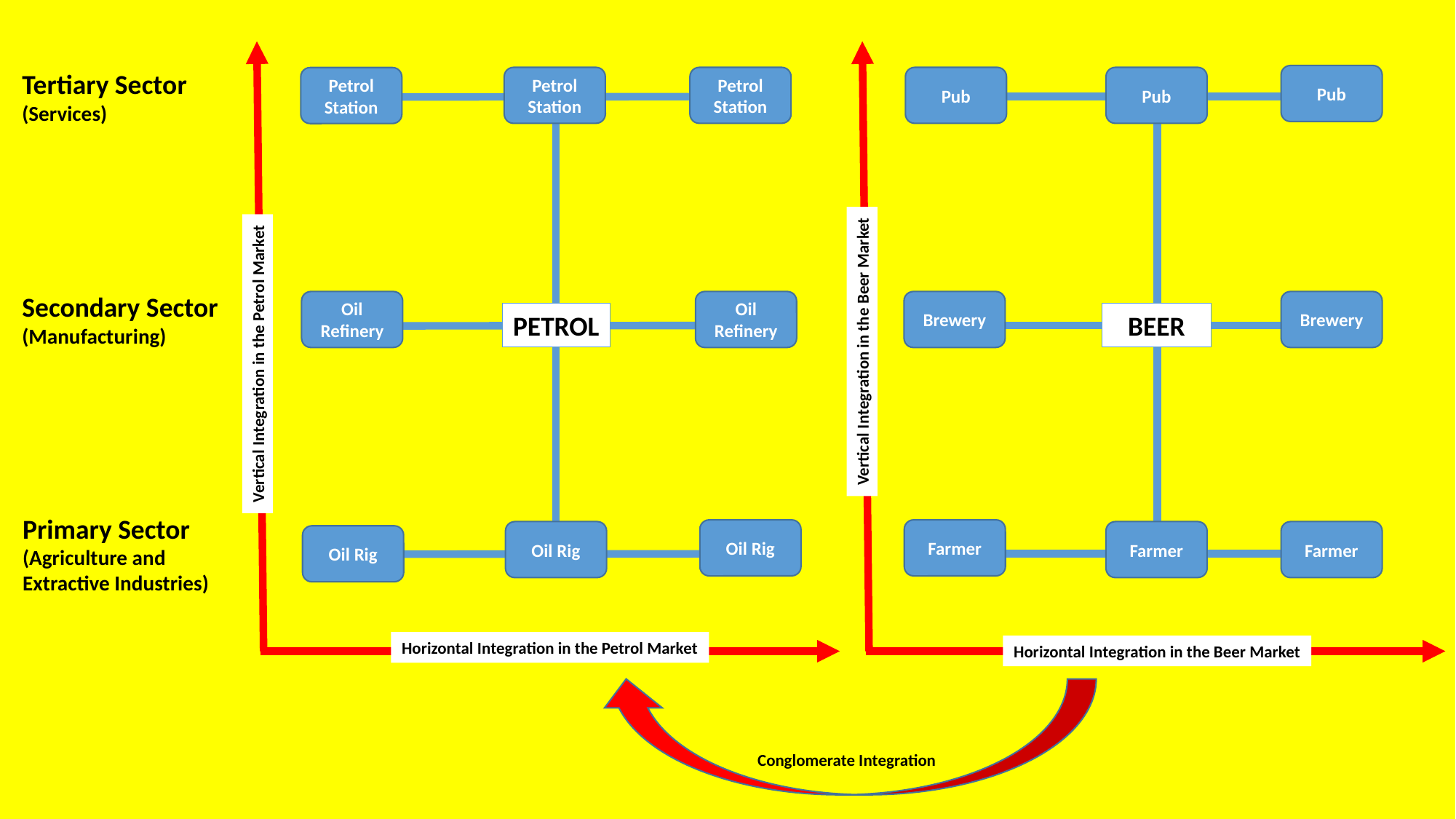

Tertiary Sector
(Services)
Pub
Pub
Petrol Station
Pub
Petrol Station
Petrol Station
Secondary Sector
(Manufacturing)
Brewery
Oil Refinery
Oil Refinery
Brewery
PETROL
BEER
Vertical Integration in the Beer Market
Vertical Integration in the Petrol Market
Primary Sector
(Agriculture and Extractive Industries)
Oil Rig
Farmer
Farmer
Farmer
Oil Rig
Oil Rig
Horizontal Integration in the Petrol Market
Horizontal Integration in the Beer Market

Conglomerate Integration